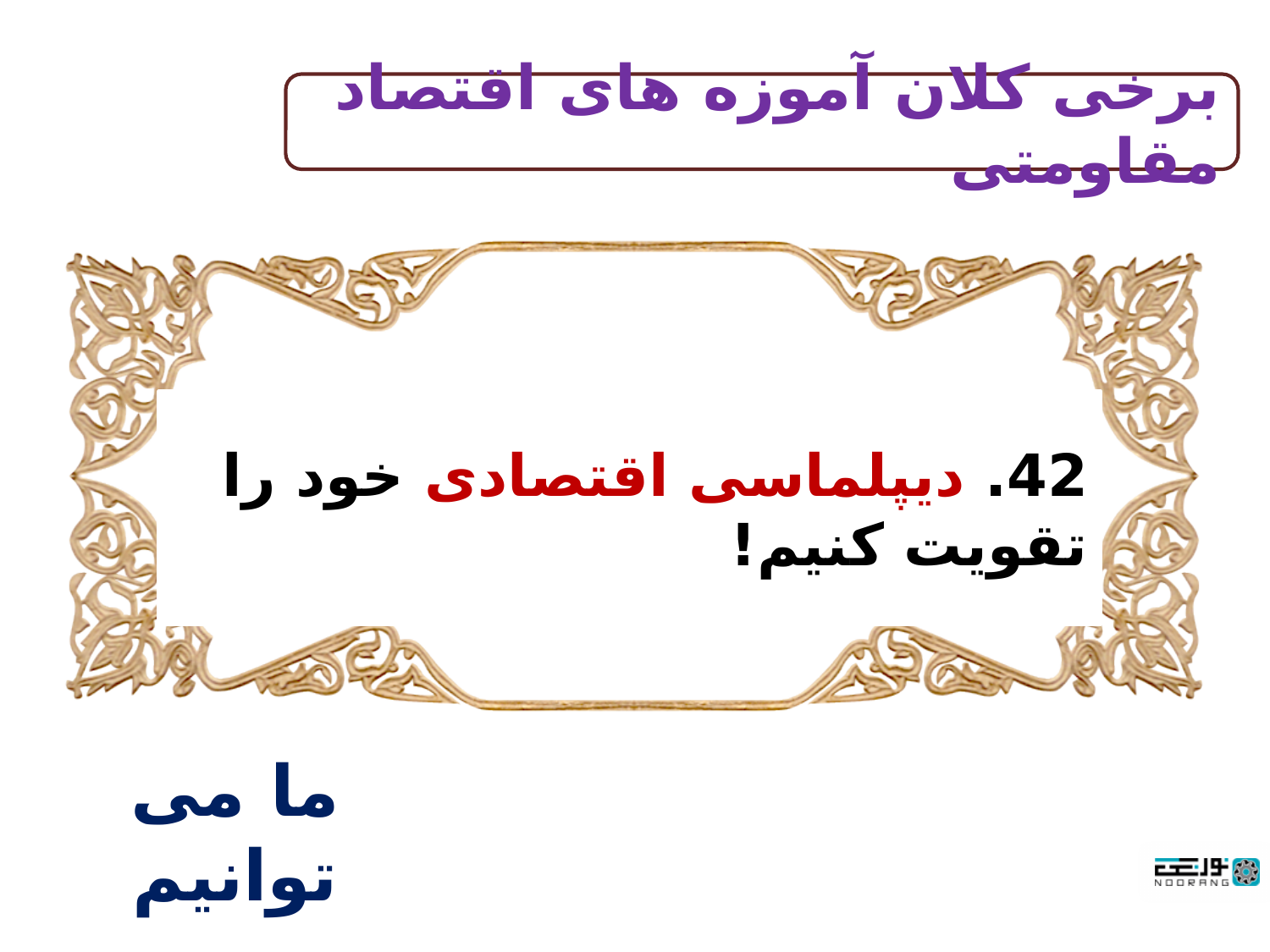

برخی کلان آموزه های اقتصاد مقاومتی

42. دیپلماسی اقتصادی خود را تقویت کنیم!

ما می توانیم